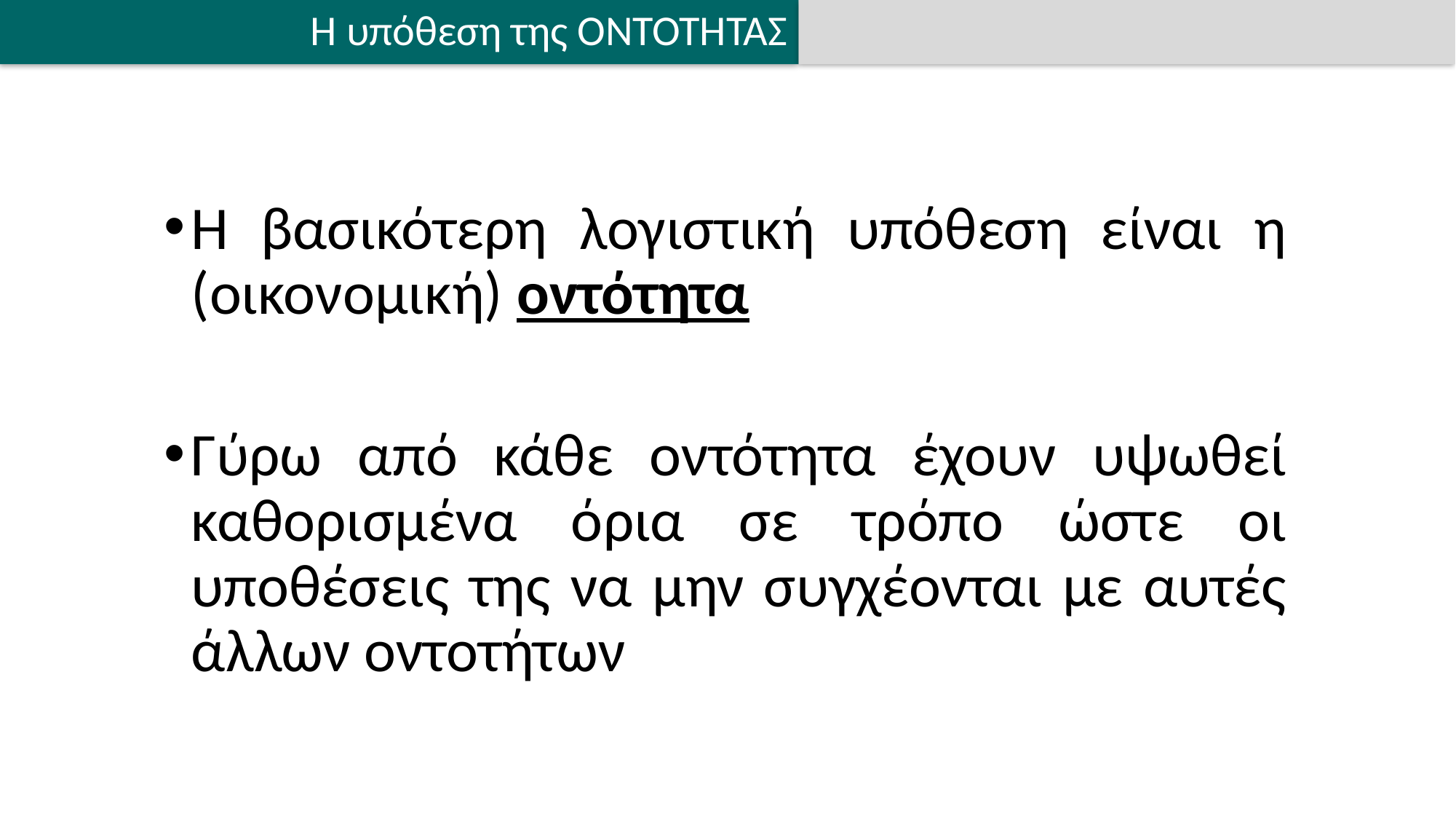

# Η υπόθεση της ΟΝΤΟΤΗΤΑΣ

Η βασικότερη λογιστική υπόθεση είναι η (οικονομική) οντότητα

Γύρω από κάθε οντότητα έχουν υψωθεί καθορισμένα όρια σε τρόπο ώστε οι υποθέσεις της να μην συγχέονται με αυτές άλλων οντοτήτων